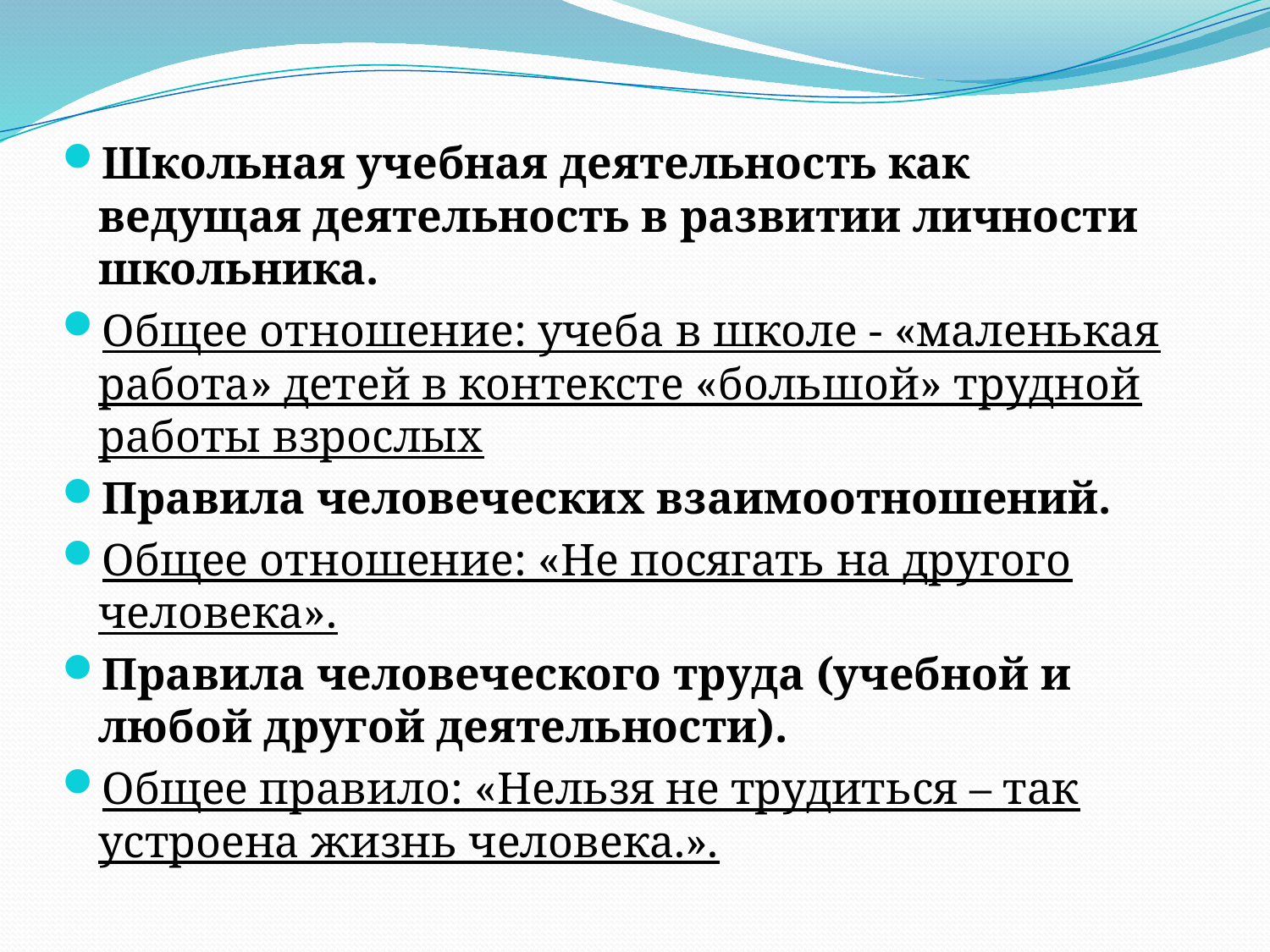

Школьная учебная деятельность как ведущая деятельность в развитии личности школьника.
Общее отношение: учеба в школе - «маленькая работа» детей в контексте «большой» трудной работы взрослых
Правила человеческих взаимоотношений.
Общее отношение: «Не посягать на другого человека».
Правила человеческого труда (учебной и любой другой деятельности).
Общее правило: «Нельзя не трудиться – так устроена жизнь человека.».